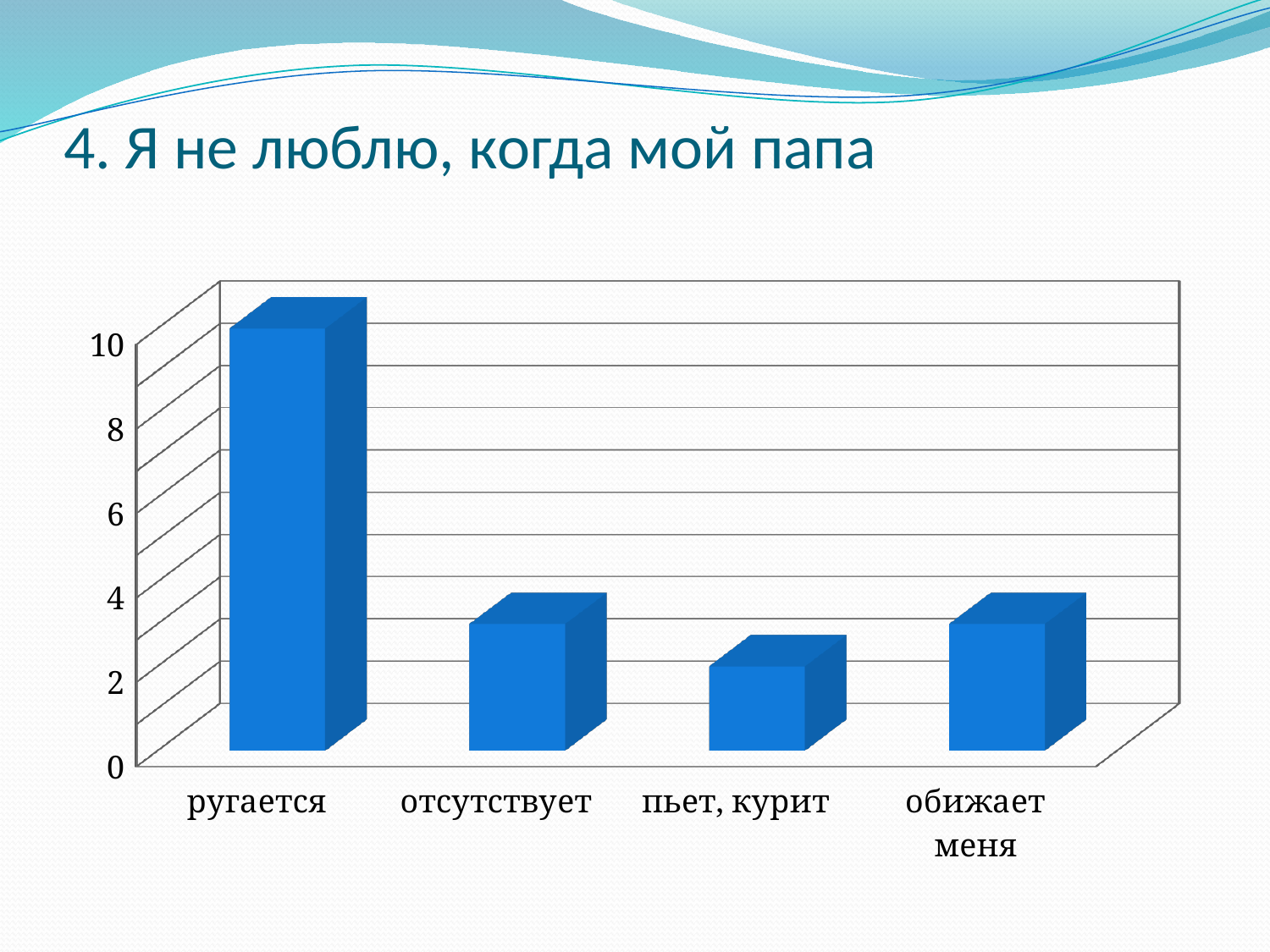

# 4. Я не люблю, когда мой папа

[unsupported chart]